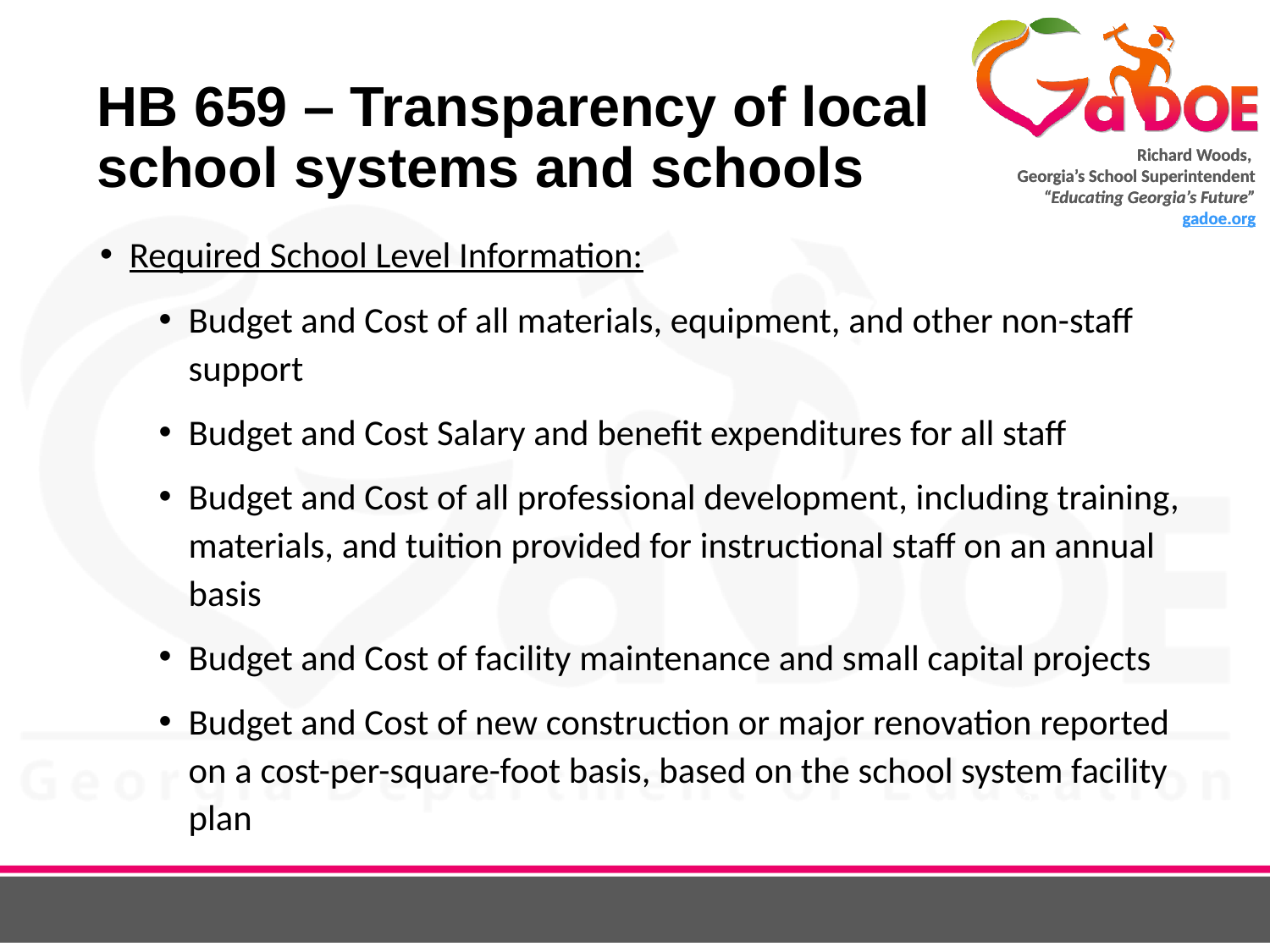

# HB 659 – Transparency of local school systems and schools
Required School Level Information:
Budget and Cost of all materials, equipment, and other non-staff support
Budget and Cost Salary and benefit expenditures for all staff
Budget and Cost of all professional development, including training, materials, and tuition provided for instructional staff on an annual basis
Budget and Cost of facility maintenance and small capital projects
Budget and Cost of new construction or major renovation reported on a cost-per-square-foot basis, based on the school system facility plan

32